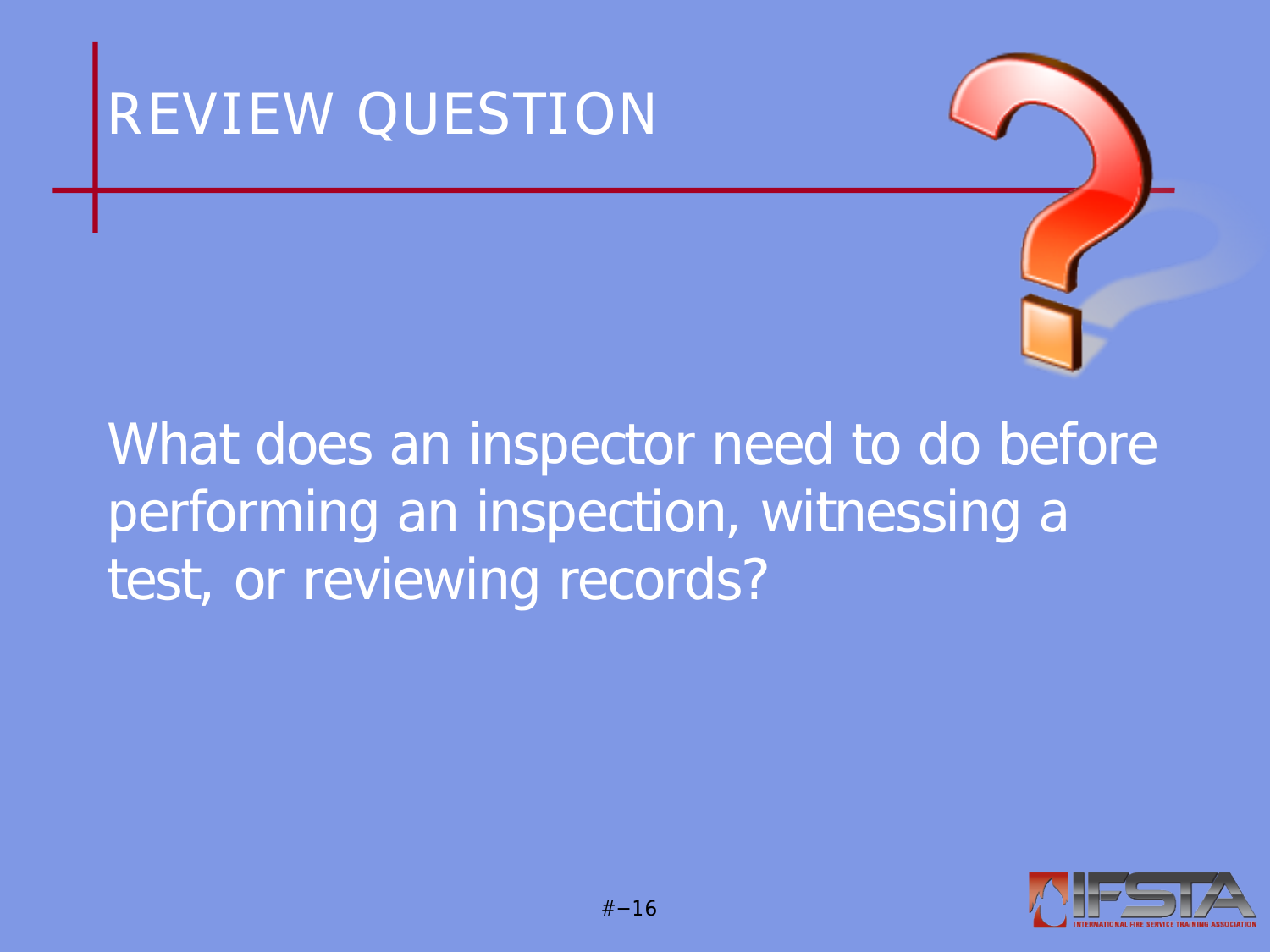

# REVIEW QUESTION

What does an inspector need to do before performing an inspection, witnessing a test, or reviewing records?
#–16